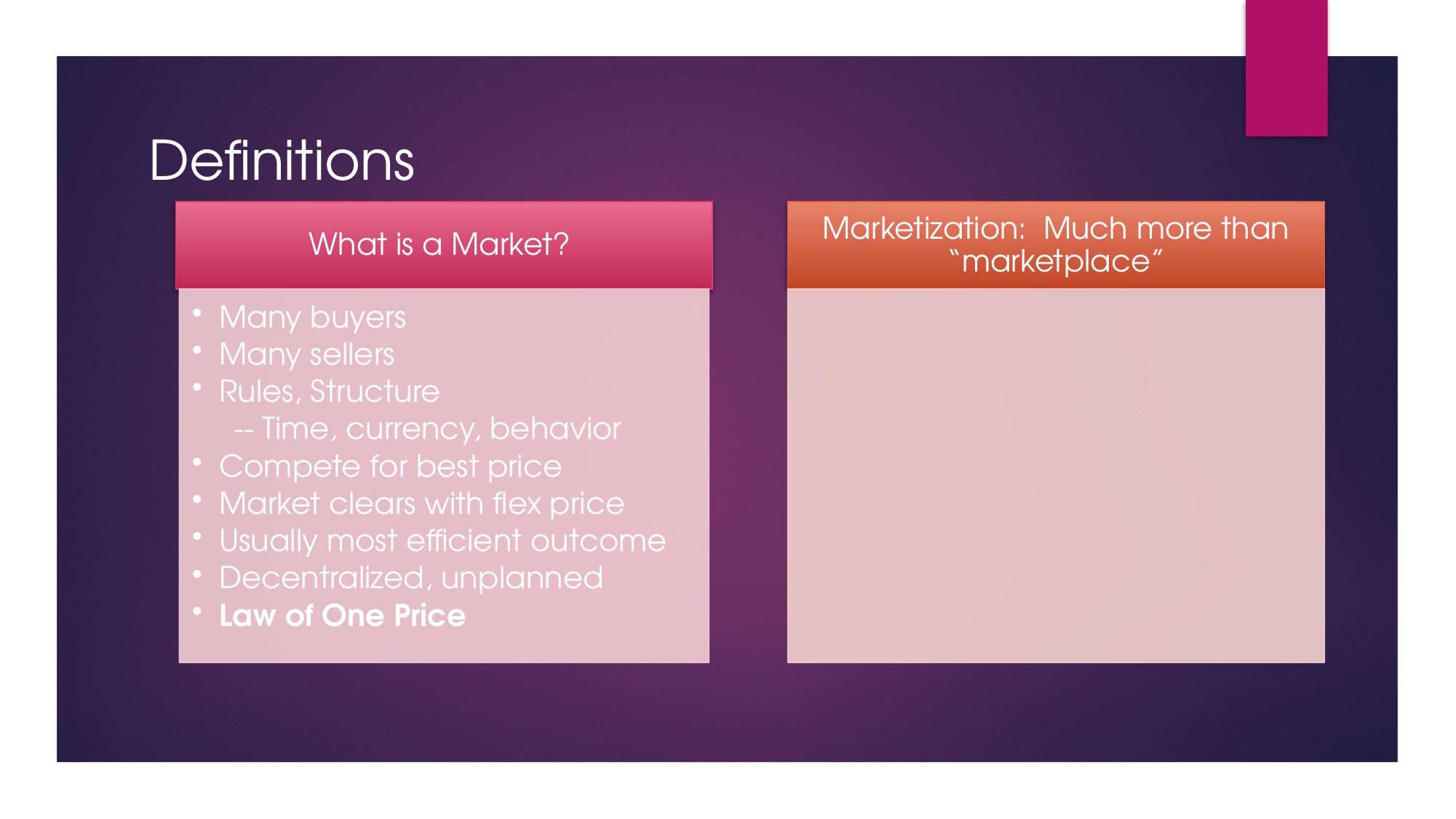

# Definitions
What is a Market?
Many buyers
Many sellers
Rules, Structure
     -- Time, currency, behavior
Compete for best price
Market clears with flex price
Usually most efficient outcome
Decentralized, unplanned
Law of One Price
Marketization:  Much more than “marketplace”